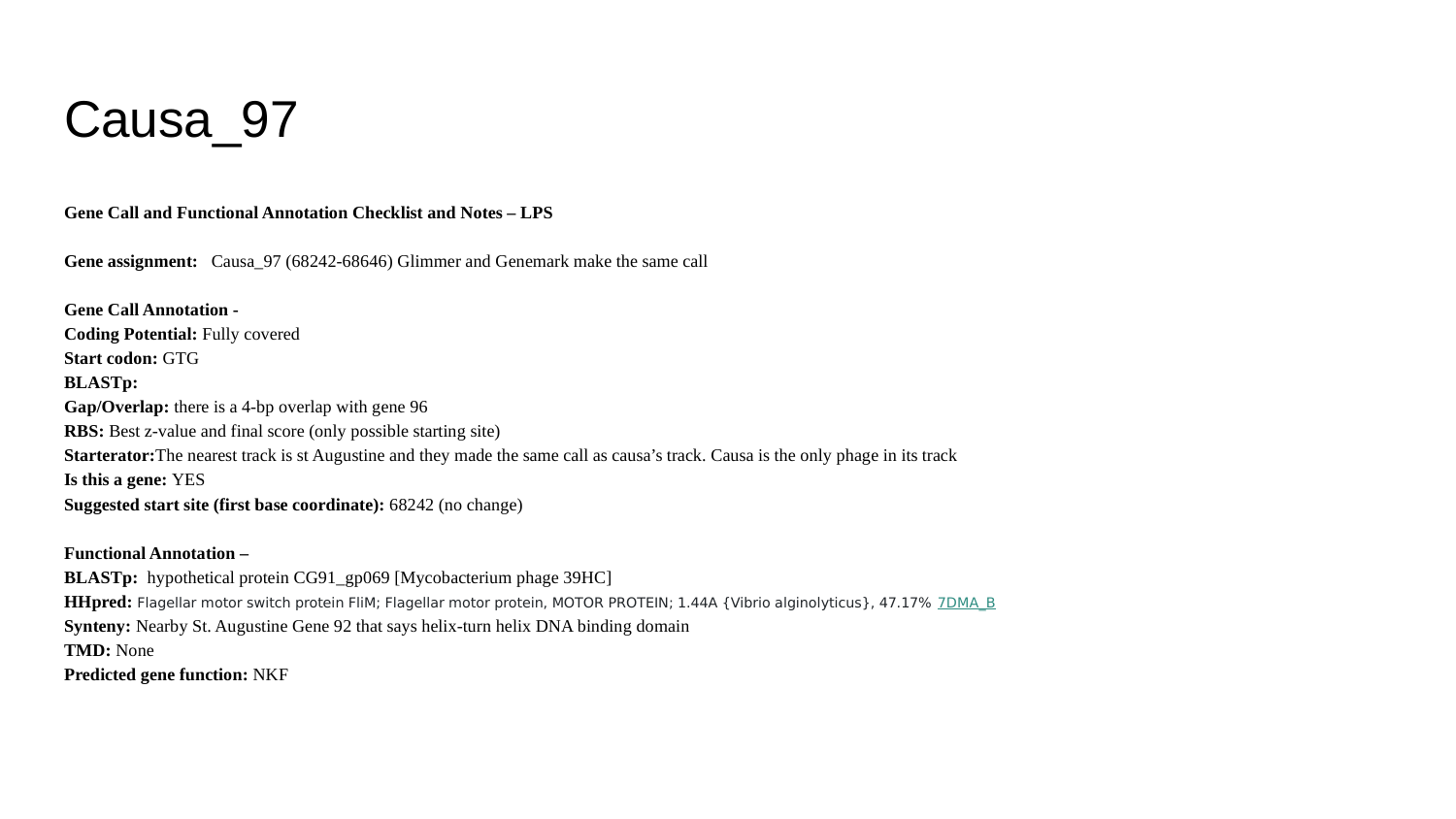

# Causa_97
Gene Call and Functional Annotation Checklist and Notes – LPS

Gene assignment:   Causa_97 (68242-68646) Glimmer and Genemark make the same call

Gene Call Annotation -
Coding Potential: Fully covered
Start codon: GTG
BLASTp:
Gap/Overlap: there is a 4-bp overlap with gene 96
RBS: Best z-value and final score (only possible starting site)
Starterator:The nearest track is st Augustine and they made the same call as causa’s track. Causa is the only phage in its track
Is this a gene: YES
Suggested start site (first base coordinate): 68242 (no change)

Functional Annotation –
BLASTp:  hypothetical protein CG91_gp069 [Mycobacterium phage 39HC]
HHpred: Flagellar motor switch protein FliM; Flagellar motor protein, MOTOR PROTEIN; 1.44A {Vibrio alginolyticus}, 47.17% 7DMA_B
Synteny: Nearby St. Augustine Gene 92 that says helix-turn helix DNA binding domain
TMD: None
Predicted gene function: NKF